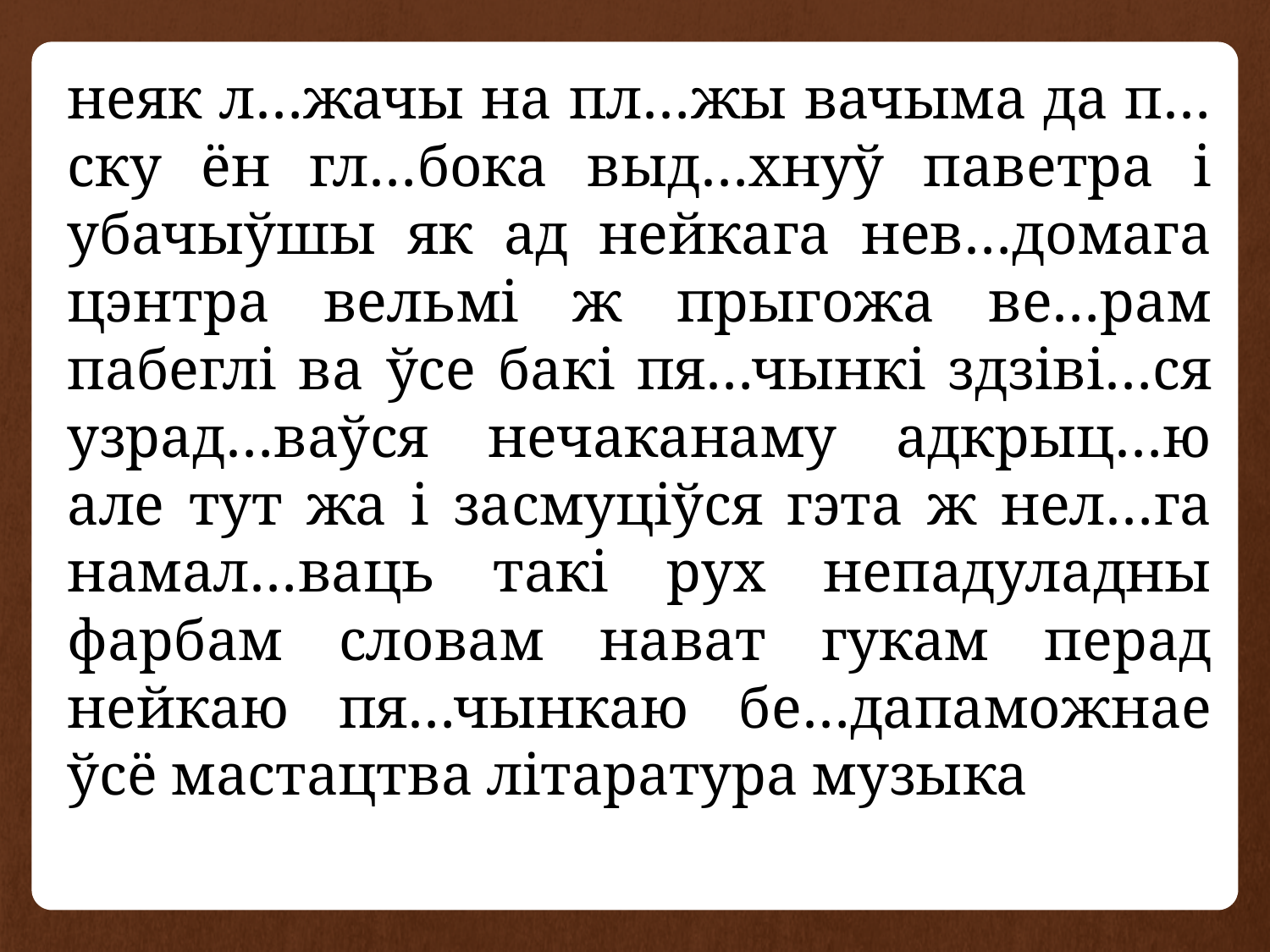

неяк л…жачы на пл…жы вачыма да п…ску ён гл…бока выд…хнуў паветра і убачыўшы як ад нейкага нев…домага цэнтра вельмі ж прыгожа ве…рам пабеглі ва ўсе бакі пя…чынкі здзіві…ся узрад…ваўся нечаканаму адкрыц…ю але тут жа і засмуціўся гэта ж нел…га намал…ваць такі рух непадуладны фарбам словам нават гукам перад нейкаю пя…чынкаю бе…дапаможнае ўсё мастацтва літаратура музыка